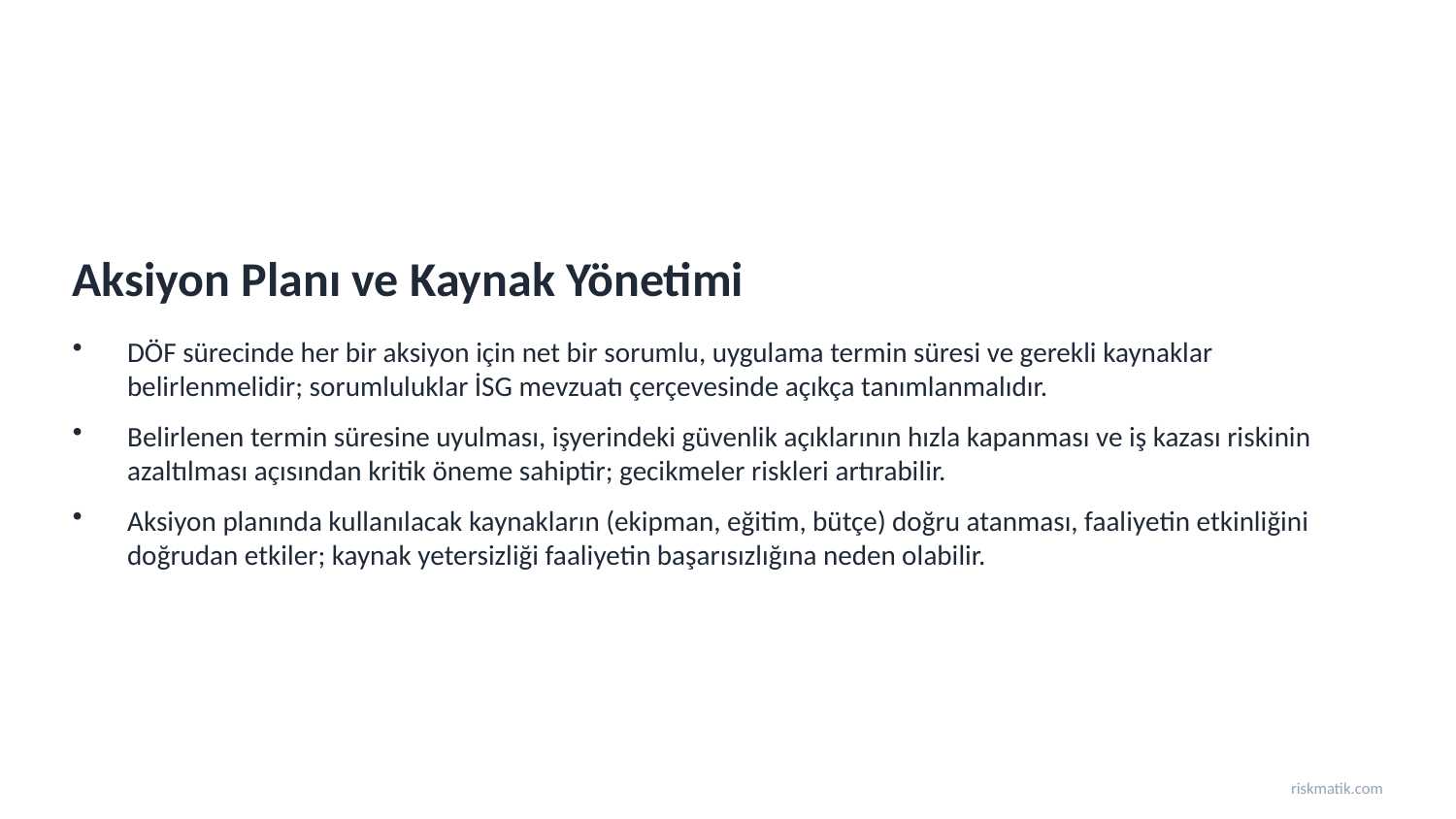

Aksiyon Planı ve Kaynak Yönetimi
DÖF sürecinde her bir aksiyon için net bir sorumlu, uygulama termin süresi ve gerekli kaynaklar belirlenmelidir; sorumluluklar İSG mevzuatı çerçevesinde açıkça tanımlanmalıdır.
Belirlenen termin süresine uyulması, işyerindeki güvenlik açıklarının hızla kapanması ve iş kazası riskinin azaltılması açısından kritik öneme sahiptir; gecikmeler riskleri artırabilir.
Aksiyon planında kullanılacak kaynakların (ekipman, eğitim, bütçe) doğru atanması, faaliyetin etkinliğini doğrudan etkiler; kaynak yetersizliği faaliyetin başarısızlığına neden olabilir.
riskmatik.com